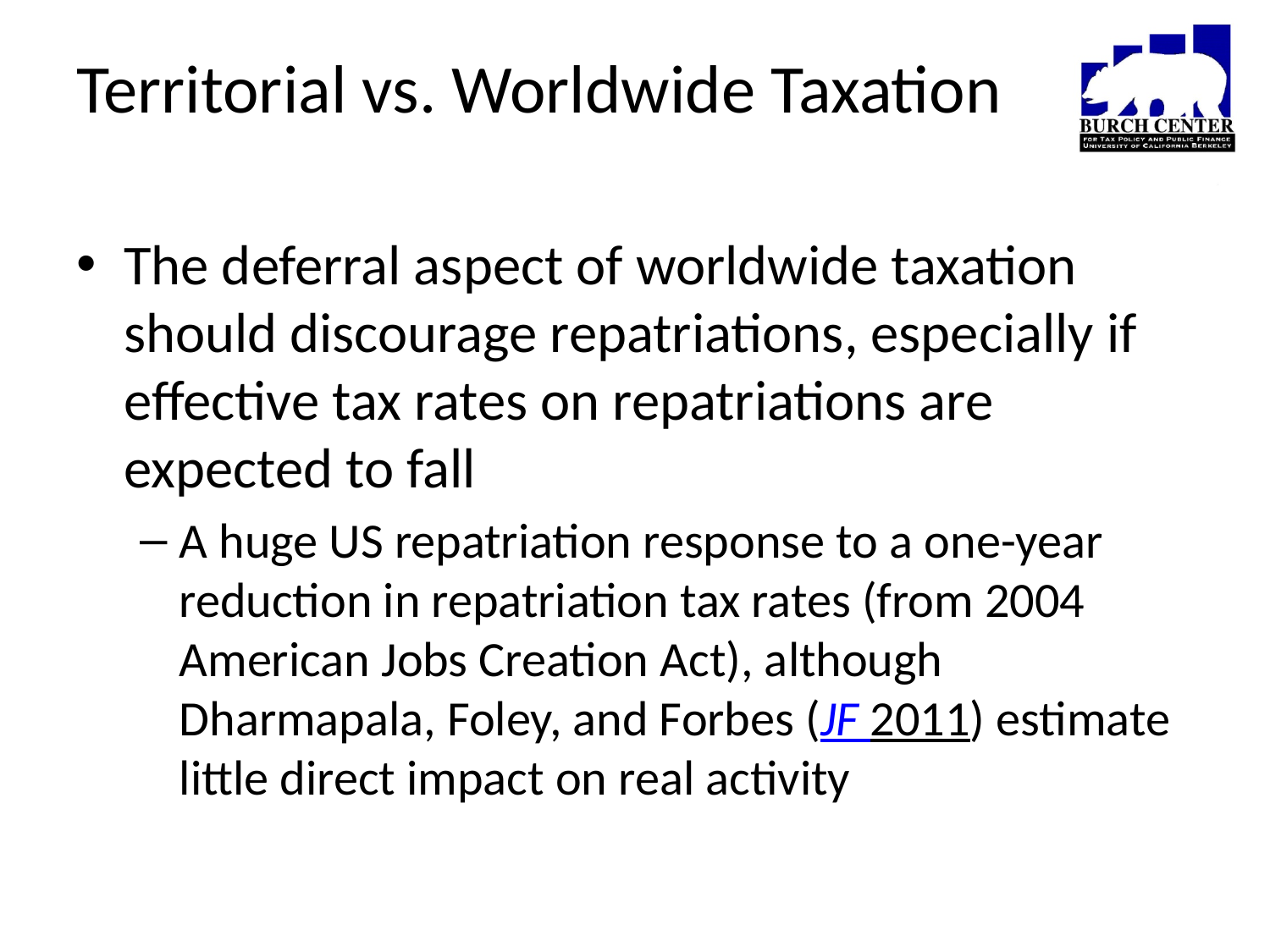

# Territorial vs. Worldwide Taxation
The deferral aspect of worldwide taxation should discourage repatriations, especially if effective tax rates on repatriations are expected to fall
A huge US repatriation response to a one-year reduction in repatriation tax rates (from 2004 American Jobs Creation Act), although Dharmapala, Foley, and Forbes (JF 2011) estimate little direct impact on real activity